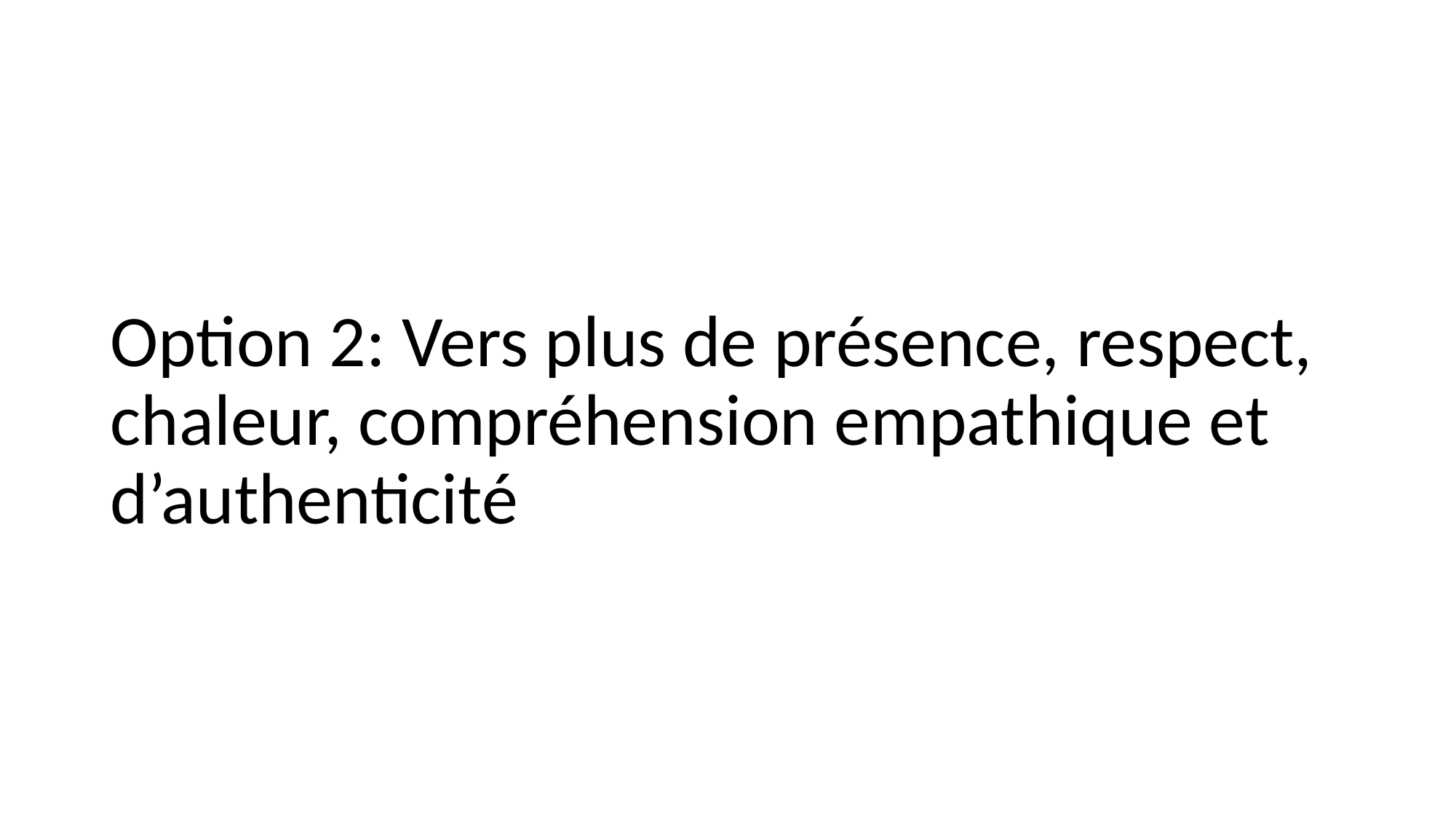

# Option 2: Vers plus de présence, respect, chaleur, compréhension empathique et d’authenticité